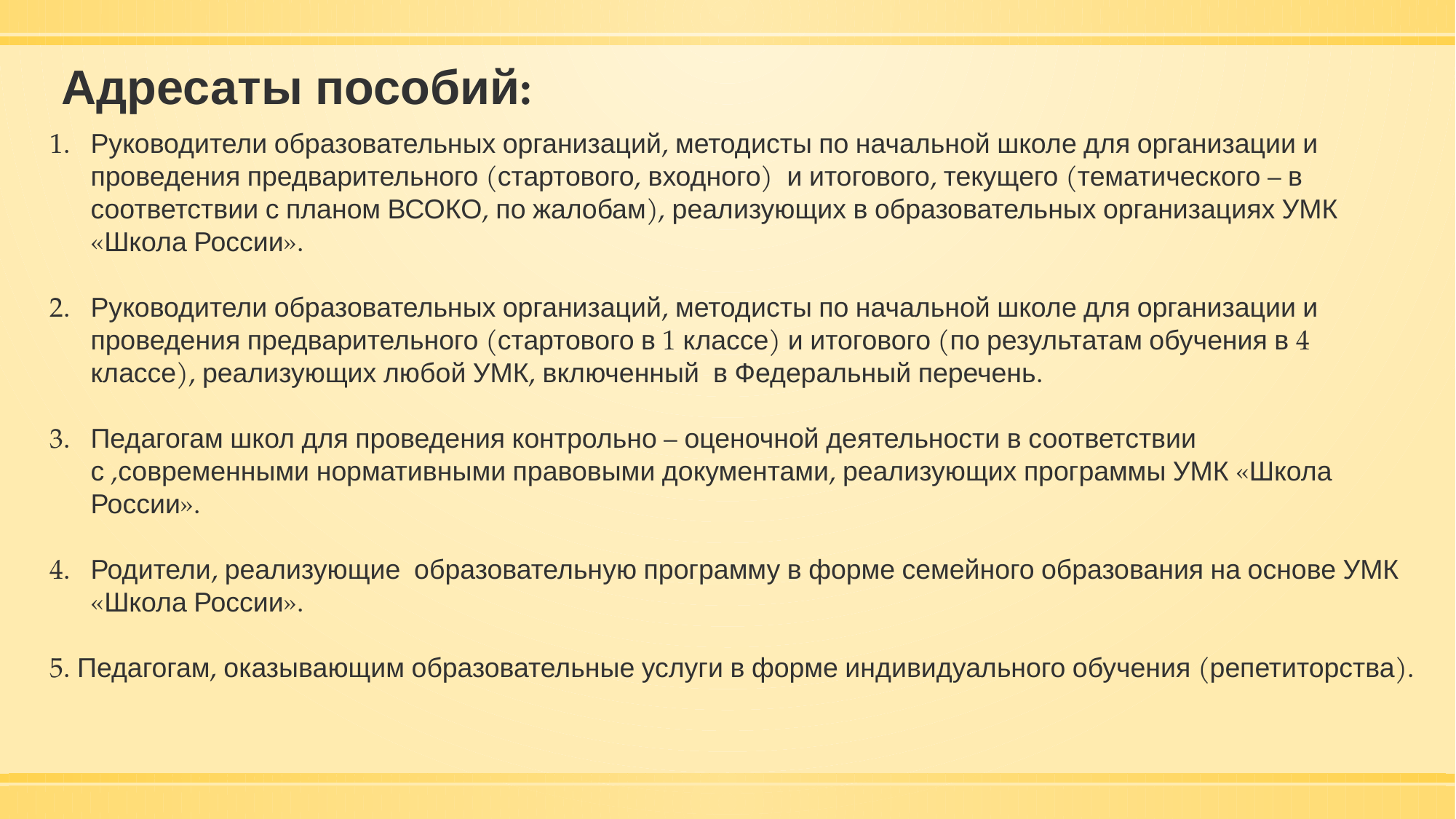

Адресаты пособий:
Руководители образовательных организаций, методисты по начальной школе для организации и  проведения предварительного (стартового, входного)  и итогового, текущего (тематического – в соответствии с планом ВСОКО, по жалобам), реализующих в образовательных организациях УМК «Школа России».

Руководители образовательных организаций, методисты по начальной школе для организации и  проведения предварительного (стартового в 1 классе) и итогового (по результатам обучения в 4 классе), реализующих любой УМК, включенный  в Федеральный перечень.

Педагогам школ для проведения контрольно – оценочной деятельности в соответствии с ,современными нормативными правовыми документами, реализующих программы УМК «Школа России».

Родители, реализующие  образовательную программу в форме семейного образования на основе УМК «Школа России».

5. Педагогам, оказывающим образовательные услуги в форме индивидуального обучения (репетиторства).